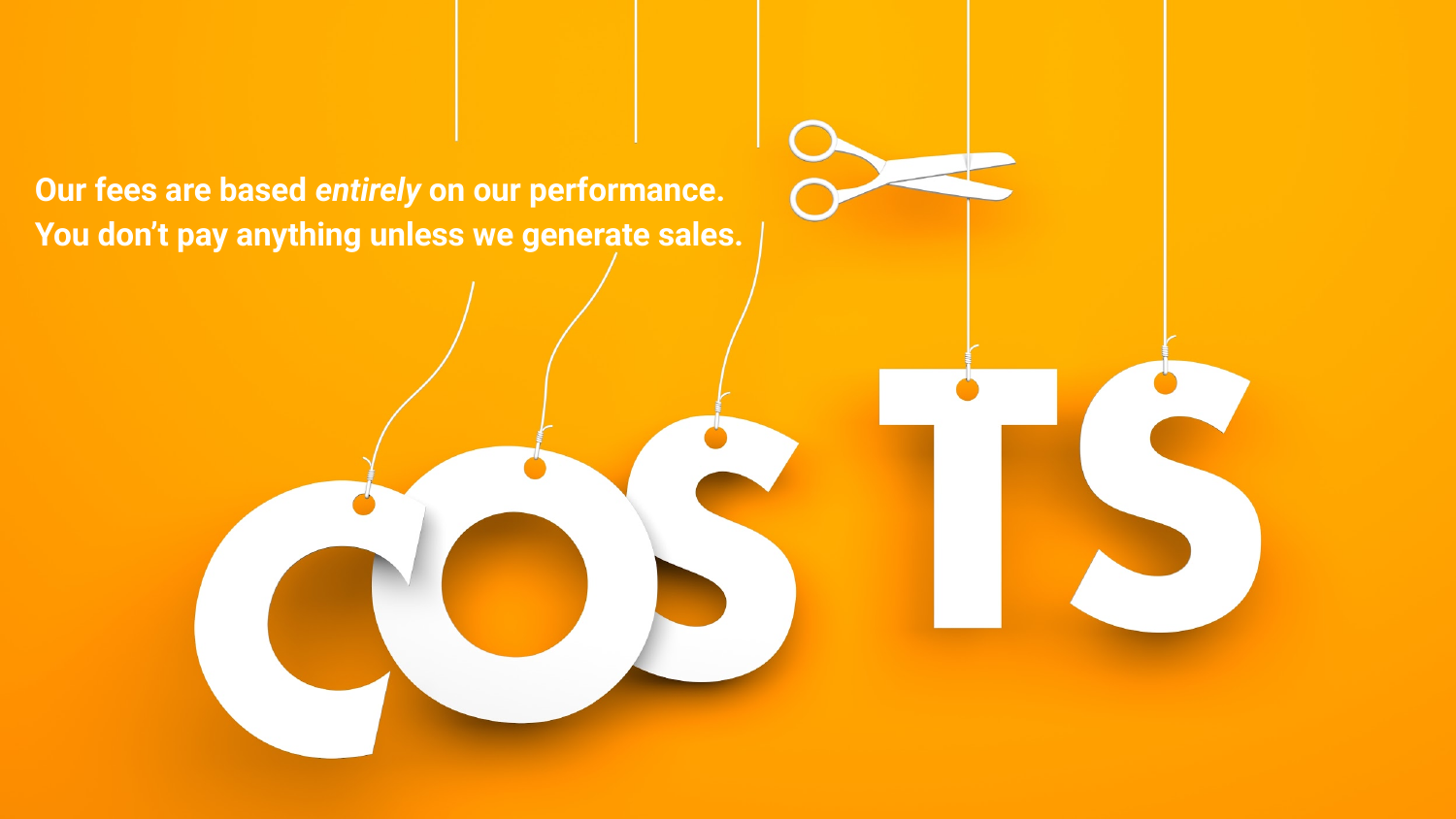

Our fees are based entirely on our performance.
You don’t pay anything unless we generate sales.